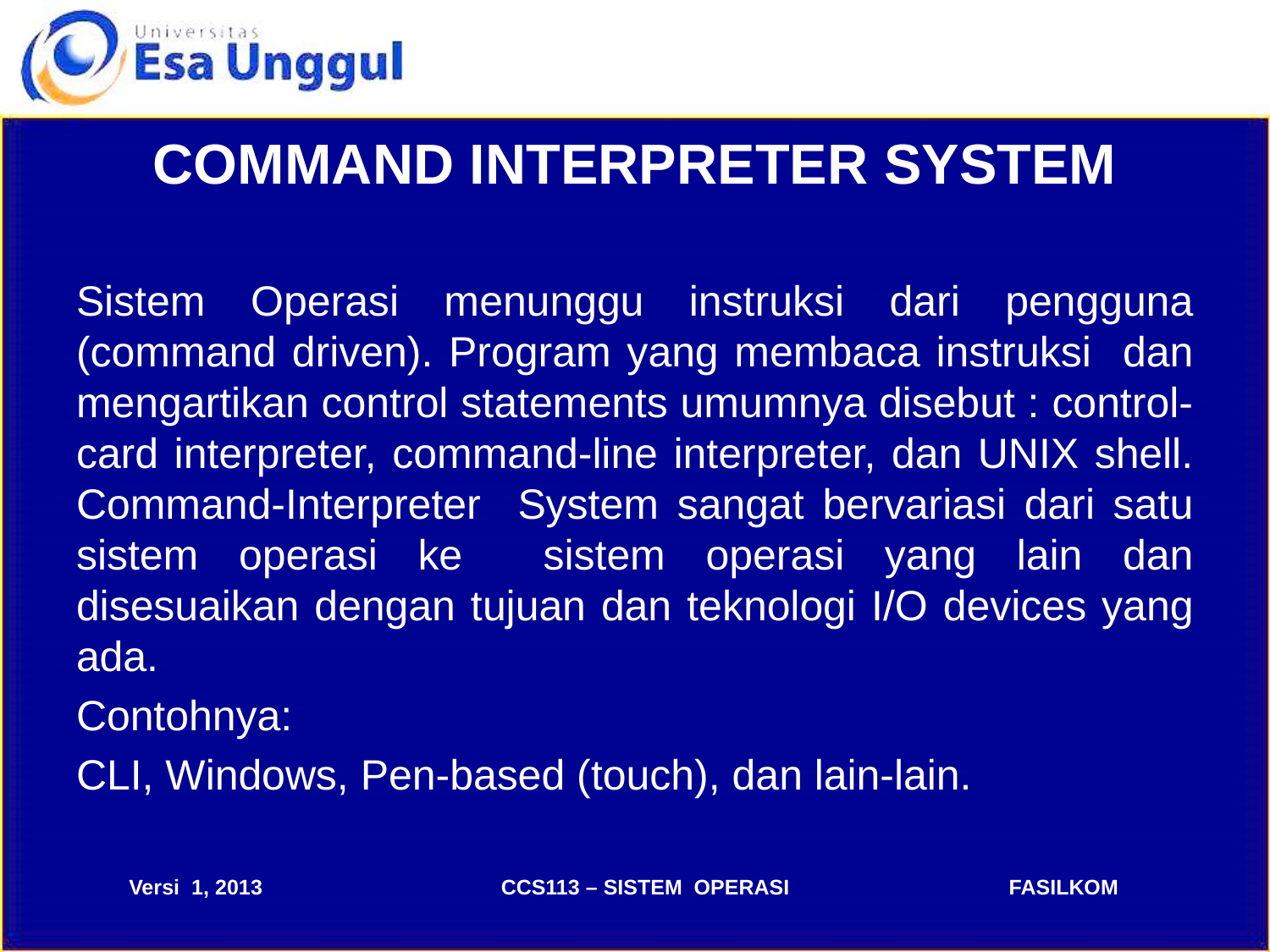

# COMMAND INTERPRETER SYSTEM
Sistem  Operasi  menunggu  instruksi  dari  pengguna (command driven). Program yang membaca instruksi  dan mengartikan control statements umumnya disebut : control-card interpreter, command-line interpreter, dan UNIX shell. Command-Interpreter  System sangat bervariasi dari satu sistem operasi ke  sistem operasi yang lain dan disesuaikan dengan tujuan dan teknologi I/O devices yang ada.
Contohnya:
CLI, Windows, Pen-based (touch), dan lain-lain.